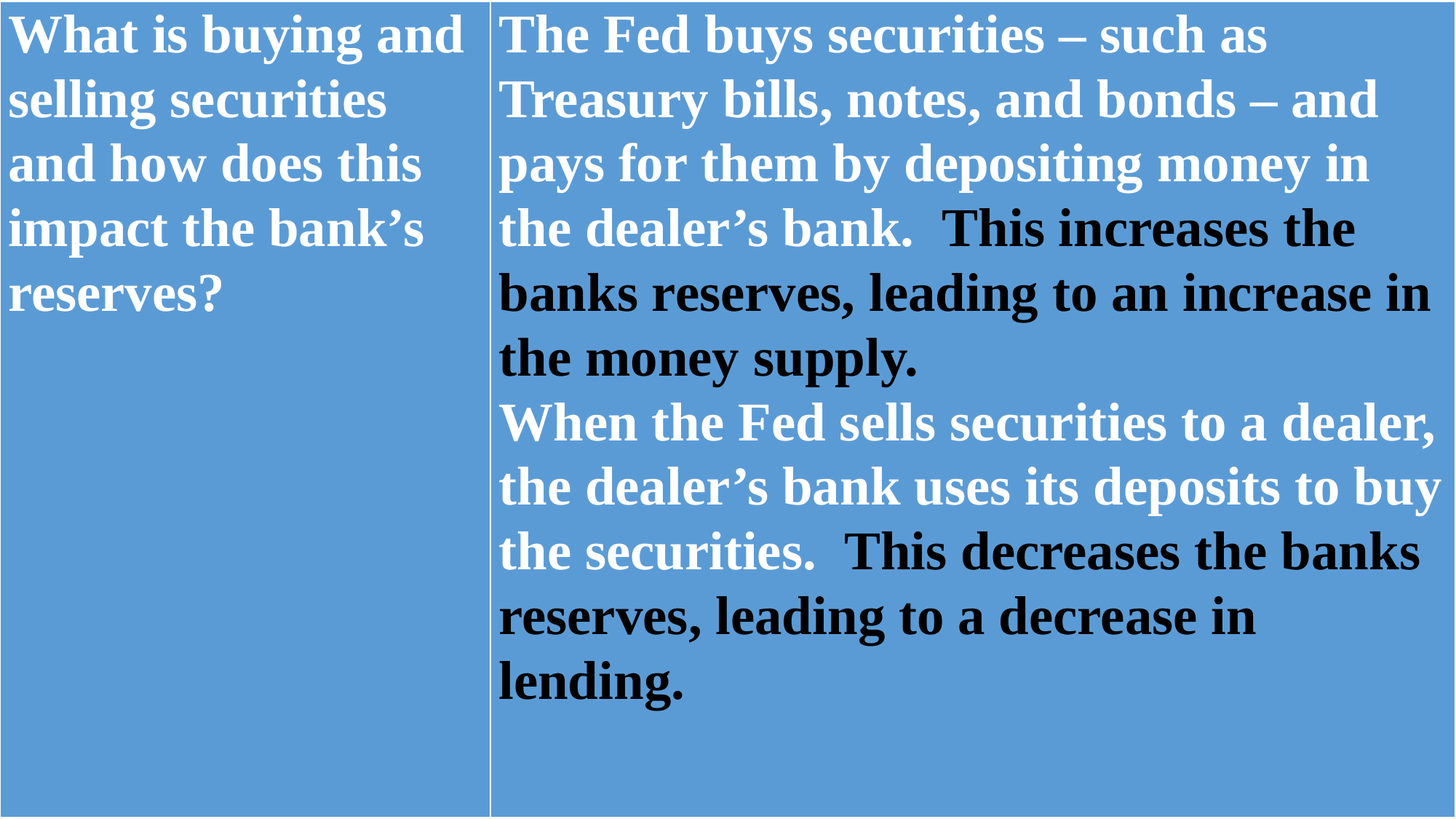

| What is buying and selling securities and how does this impact the bank’s reserves? | The Fed buys securities – such as Treasury bills, notes, and bonds – and pays for them by depositing money in the dealer’s bank. This increases the banks reserves, leading to an increase in the money supply. When the Fed sells securities to a dealer, the dealer’s bank uses its deposits to buy the securities. This decreases the banks reserves, leading to a decrease in lending. |
| --- | --- |